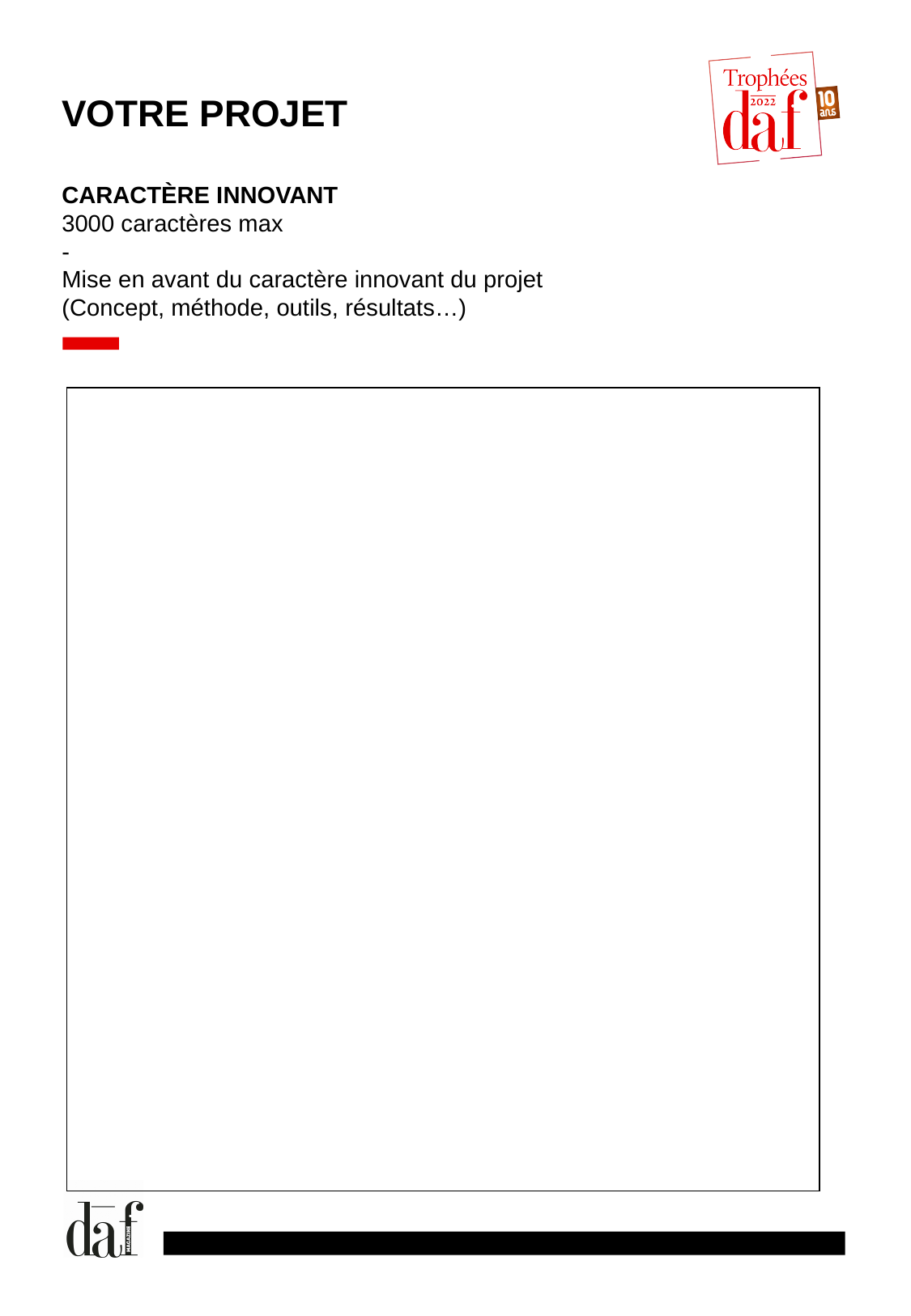

VOTRE PROJET
CARACTÈRE INNOVANT
3000 caractères max
-
Mise en avant du caractère innovant du projet
(Concept, méthode, outils, résultats…)

|  |
| --- |